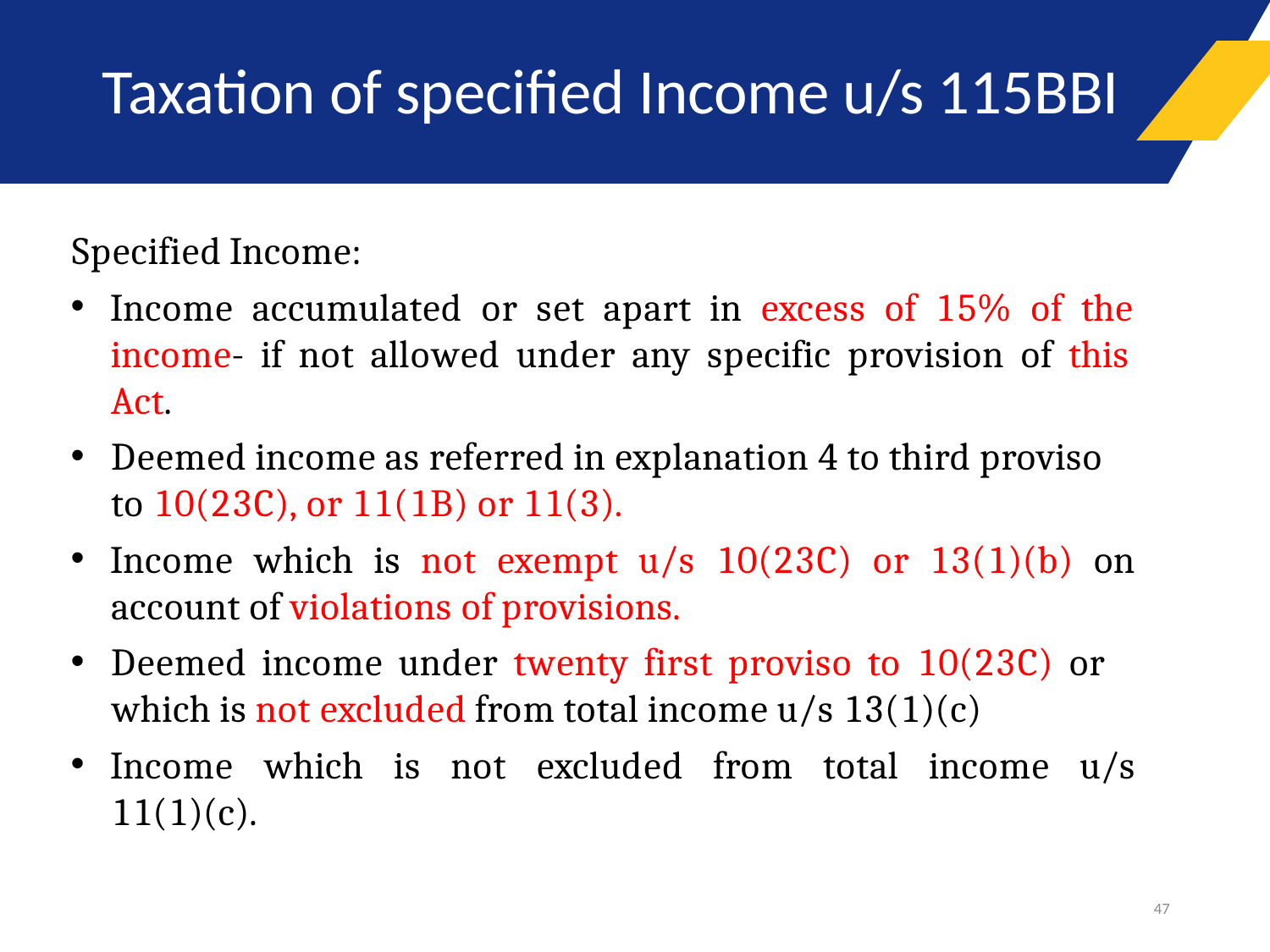

# Taxation of specified Income u/s 115BBI
Specified Income:
Income accumulated or set apart in excess of 15% of the 	income- if not allowed under any specific provision of this 	Act.
Deemed income as referred in explanation 4 to third proviso
to 10(23C), or 11(1B) or 11(3).
Income which is not exempt u/s 10(23C) or 13(1)(b) on 	account of violations of provisions.
Deemed income under twenty first proviso to 10(23C) or
which is not excluded from total income u/s 13(1)(c)
Income  which  is  not  excluded  from  total  income  u/s 	11(1)(c).
47